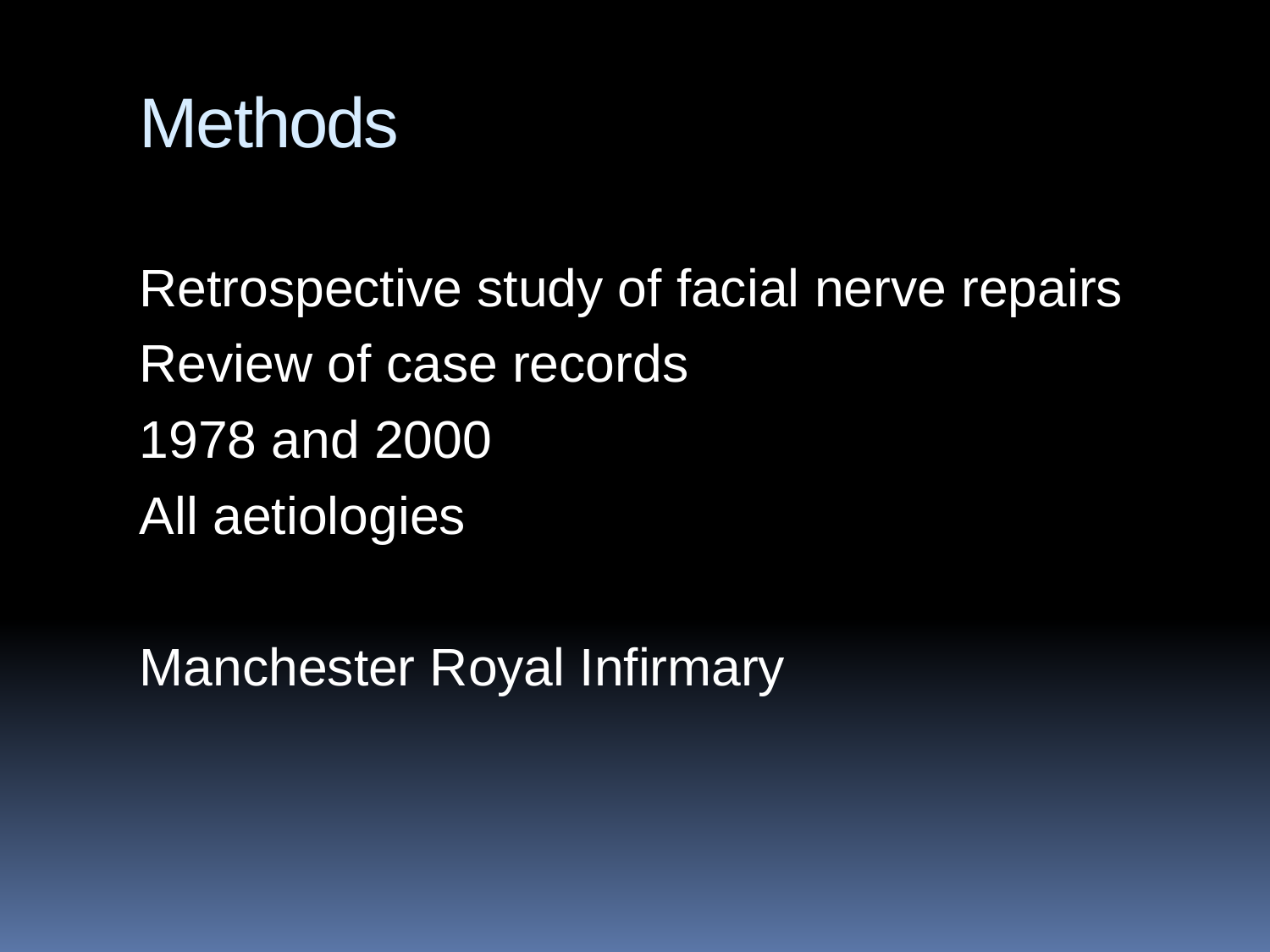

# Methods
Retrospective study of facial nerve repairs
Review of case records
1978 and 2000
All aetiologies

Manchester Royal Infirmary